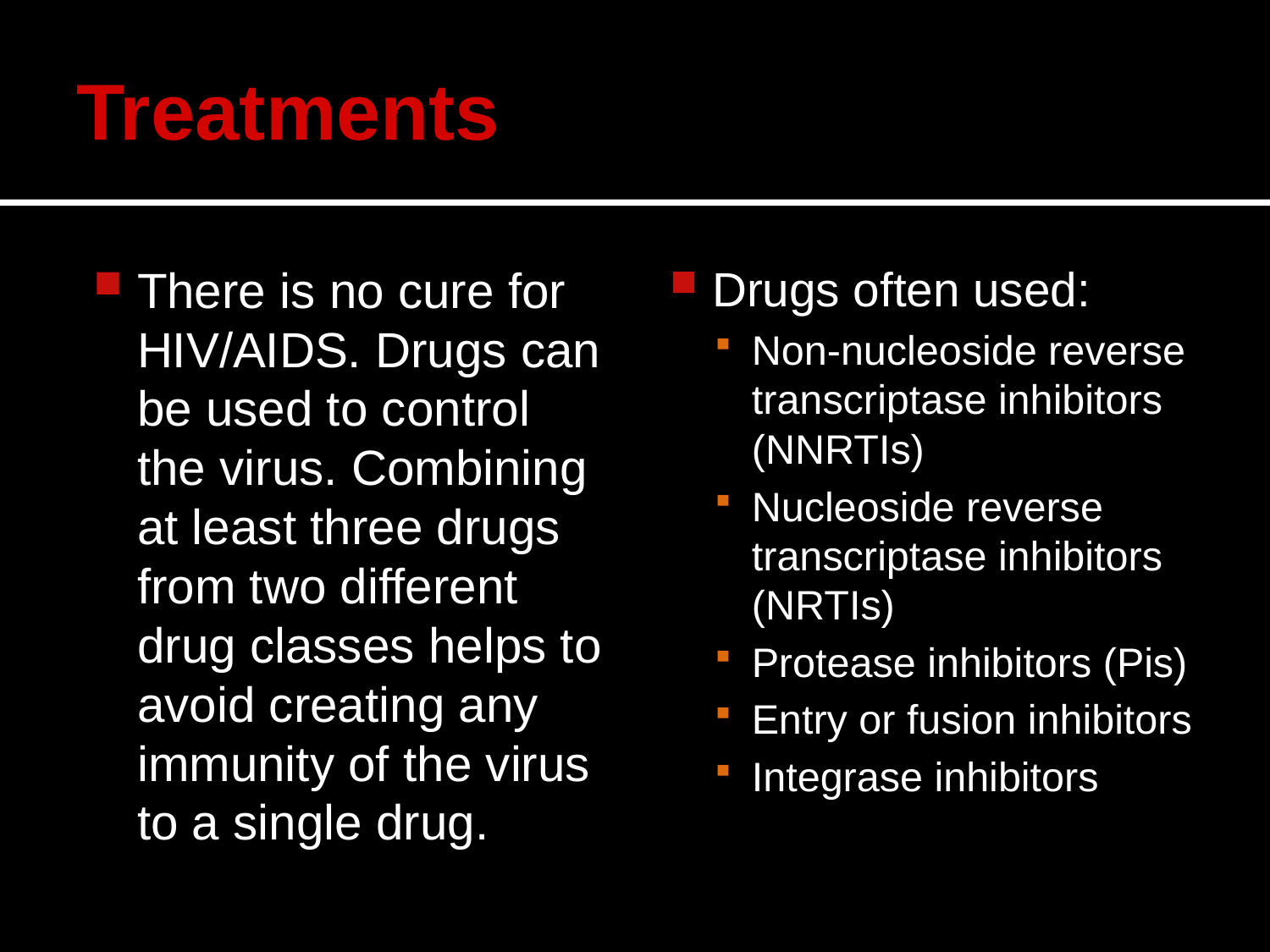

# Treatments
There is no cure for HIV/AIDS. Drugs can be used to control the virus. Combining at least three drugs from two different drug classes helps to avoid creating any immunity of the virus to a single drug.
Drugs often used:
Non-nucleoside reverse transcriptase inhibitors (NNRTIs)
Nucleoside reverse transcriptase inhibitors (NRTIs)
Protease inhibitors (Pis)
Entry or fusion inhibitors
Integrase inhibitors